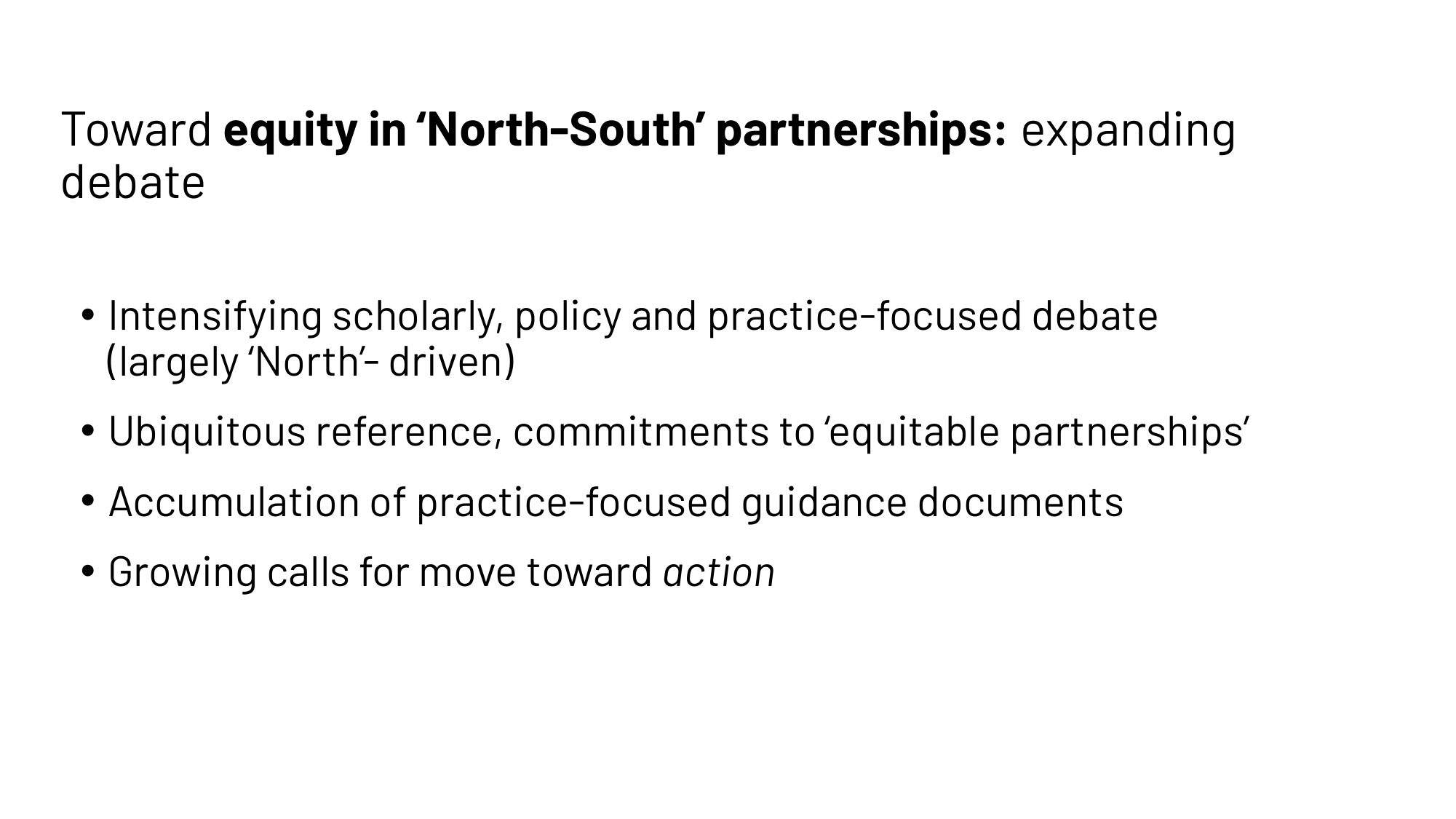

# Toward equity in ‘North-South’ partnerships: expanding debate

Intensifying scholarly, policy and practice-focused debate 	                  (largely ‘North’- driven)
Ubiquitous reference, commitments to ‘equitable partnerships’
Accumulation of practice-focused guidance documents
Growing calls for move toward action